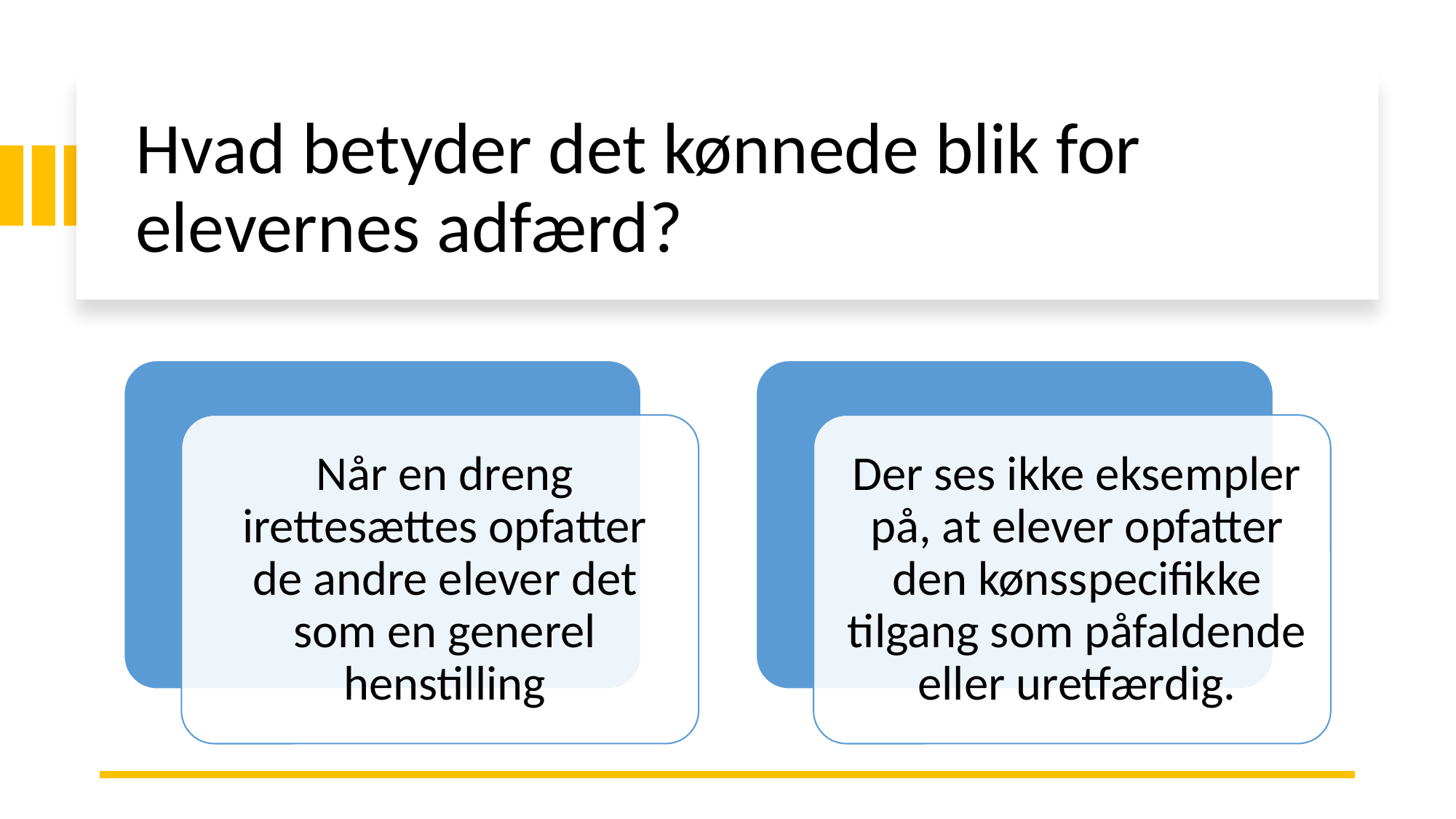

# Hvad betyder det kønnede blik for elevernes adfærd?

Når en dreng irettesættes opfatter de andre elever det som en generel henstilling
Der ses ikke eksempler på, at elever opfatter den kønsspecifikke tilgang som påfaldende eller uretfærdig.